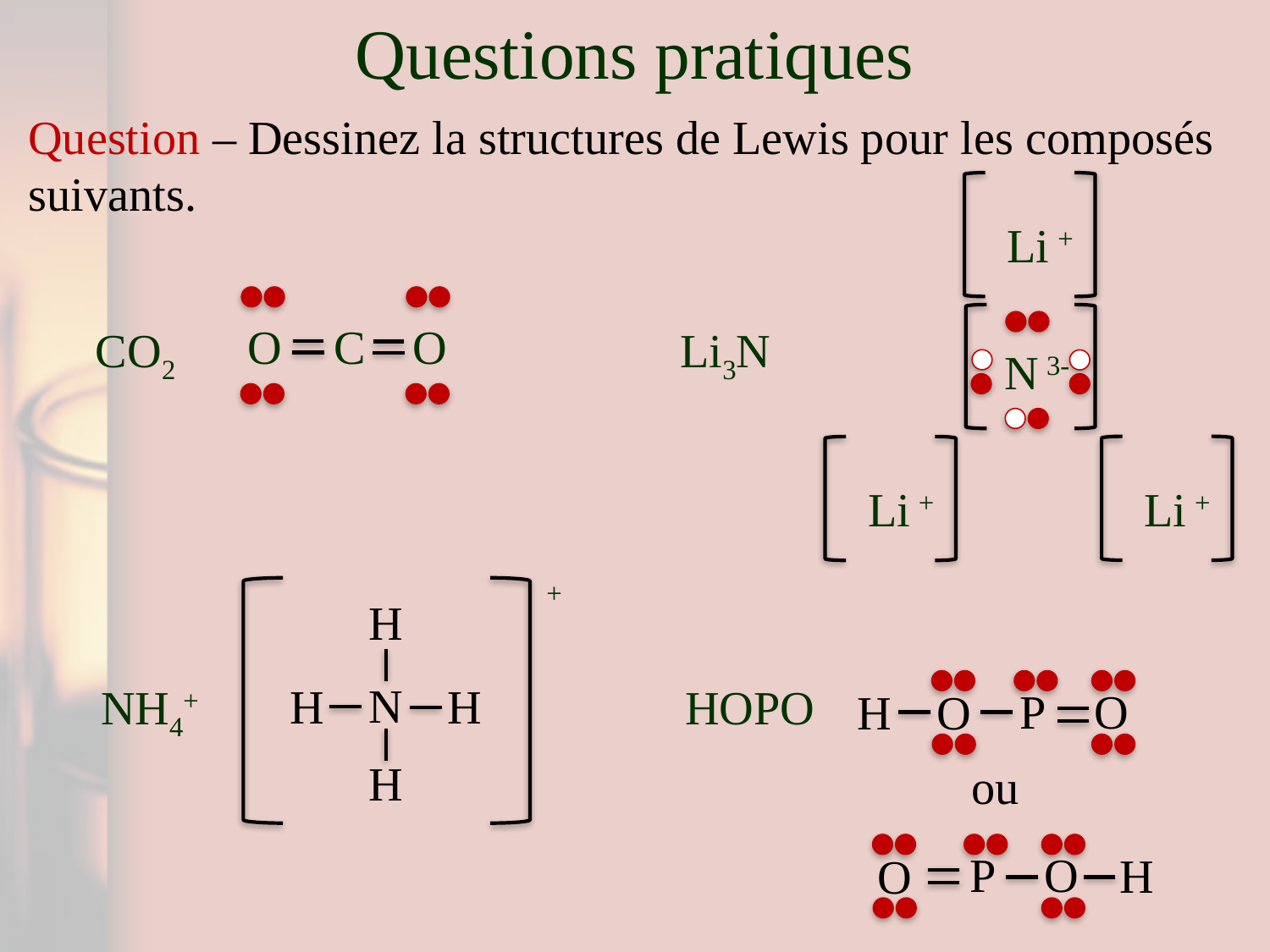

Questions pratiques
Question – Dessinez la structures de Lewis pour les composés suivants.

+
Li

O
C
O

CO2
Li3N
3-
N

+
Li
+
Li
+

H
N
H
H

NH4+
HOPO
P
O
H
O

H
ou

P
O
H
O